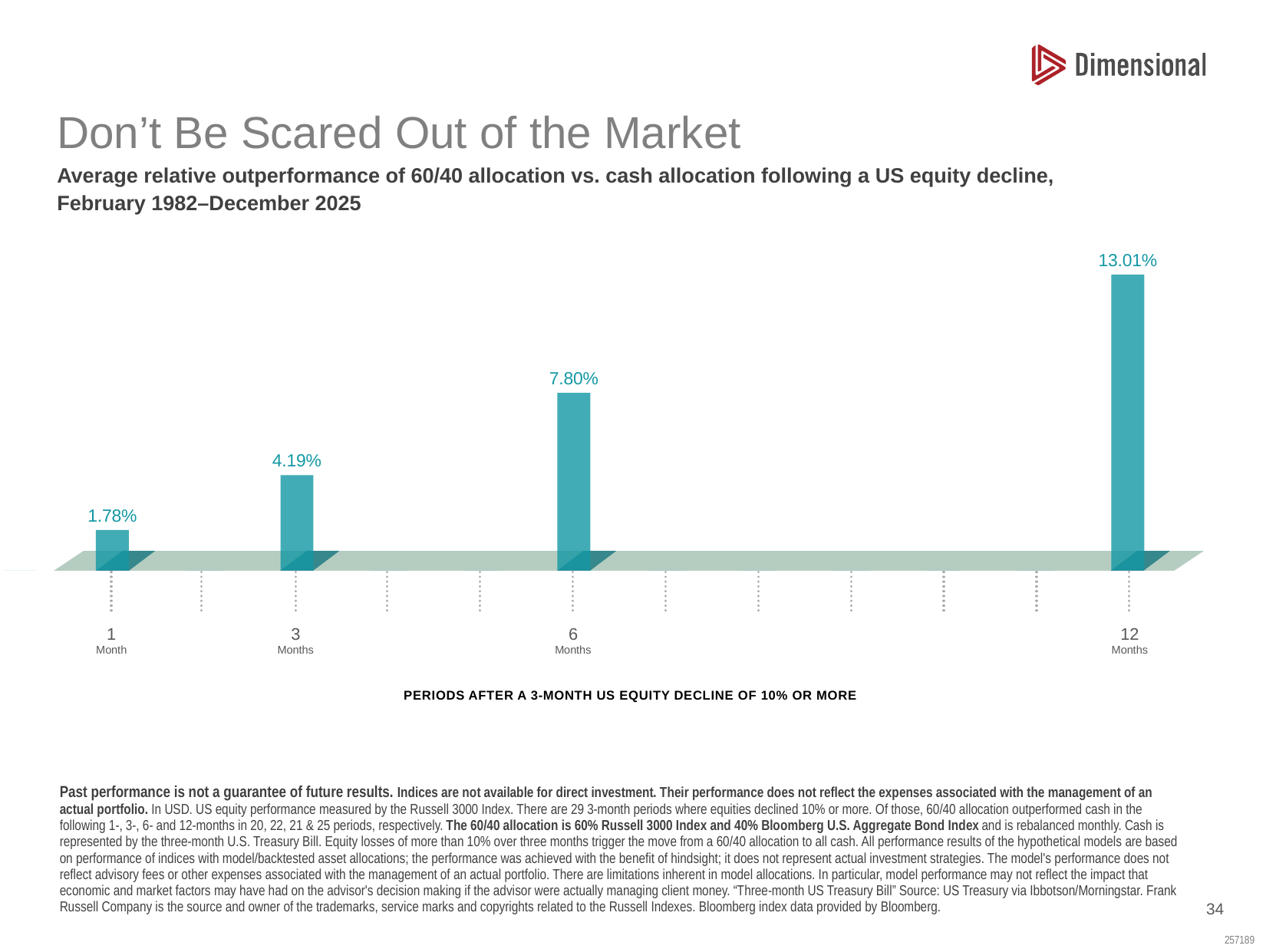

### Chart

| Category | Percentage |
|---|---|
|  | None |
|  | None |
|  | None |
| 0 | 0.0 |
| 1 | 0.0178 |
| 2 | 0.0 |
| 3 | 0.0419 |
| 4 | 0.0 |
| 5 | 0.0 |
| 6 | 0.078 |
| 7 | 0.0 |
| 8 | 0.0 |
| 9 | 0.0 |
| 10 | 0.0 |
| 11 | 0.0 |
| 12 | 0.1301 |
# Don’t Be Scared Out of the Market
Average relative outperformance of 60/40 allocation vs. cash allocation following a US equity decline,
February 1982–December 2025

1
Month
3
Months
6
Months
12
Months
PERIODS AFTER A 3-MONTH US EQUITY DECLINE OF 10% OR MORE
Past performance is not a guarantee of future results. Indices are not available for direct investment. Their performance does not reflect the expenses associated with the management of an actual portfolio. In USD. US equity performance measured by the Russell 3000 Index. There are 29 3-month periods where equities declined 10% or more. Of those, 60/40 allocation outperformed cash in the following 1-, 3-, 6- and 12-months in 20, 22, 21 & 25 periods, respectively. The 60/40 allocation is 60% Russell 3000 Index and 40% Bloomberg U.S. Aggregate Bond Index and is rebalanced monthly. Cash is represented by the three-month U.S. Treasury Bill. Equity losses of more than 10% over three months trigger the move from a 60/40 allocation to all cash. All performance results of the hypothetical models are based on performance of indices with model/backtested asset allocations; the performance was achieved with the benefit of hindsight; it does not represent actual investment strategies. The model's performance does not reflect advisory fees or other expenses associated with the management of an actual portfolio. There are limitations inherent in model allocations. In particular, model performance may not reflect the impact that economic and market factors may have had on the advisor's decision making if the advisor were actually managing client money. “Three-month US Treasury Bill” Source: US Treasury via Ibbotson/Morningstar. Frank Russell Company is the source and owner of the trademarks, service marks and copyrights related to the Russell Indexes. Bloomberg index data provided by Bloomberg.
34
257189